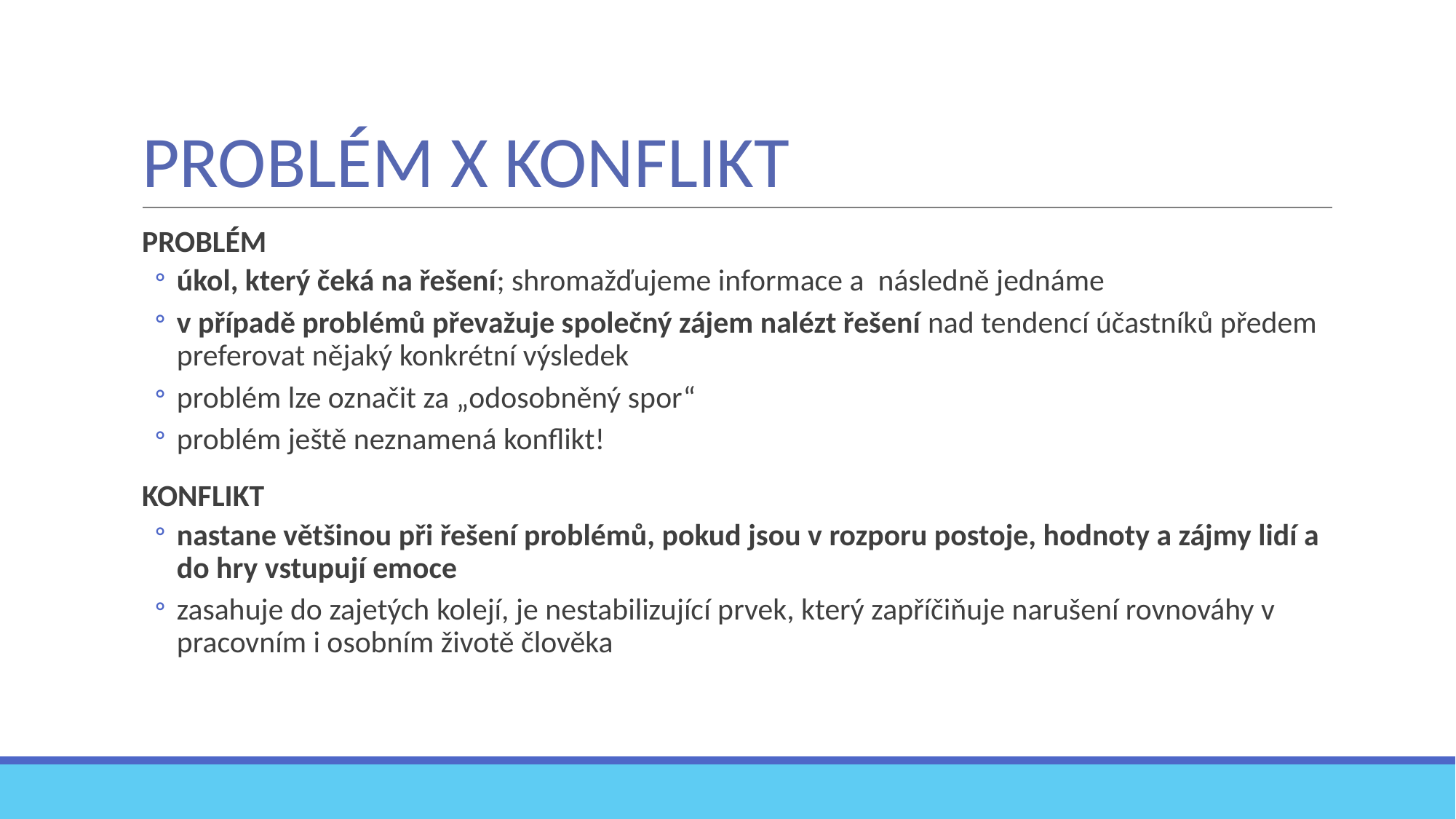

# PROBLÉM X KONFLIKT
PROBLÉM
úkol, který čeká na řešení; shromažďujeme informace a  následně jednáme
v případě problémů převažuje společný zájem nalézt řešení nad tendencí účastníků předem preferovat nějaký konkrétní výsledek
problém lze označit za „odosobněný spor“
problém ještě neznamená konflikt!
KONFLIKT
nastane většinou při řešení problémů, pokud jsou v rozporu postoje, hodnoty a zájmy lidí a do hry vstupují emoce
zasahuje do zajetých kolejí, je nestabilizující prvek, který zapříčiňuje narušení rovnováhy v pracovním i osobním životě člověka